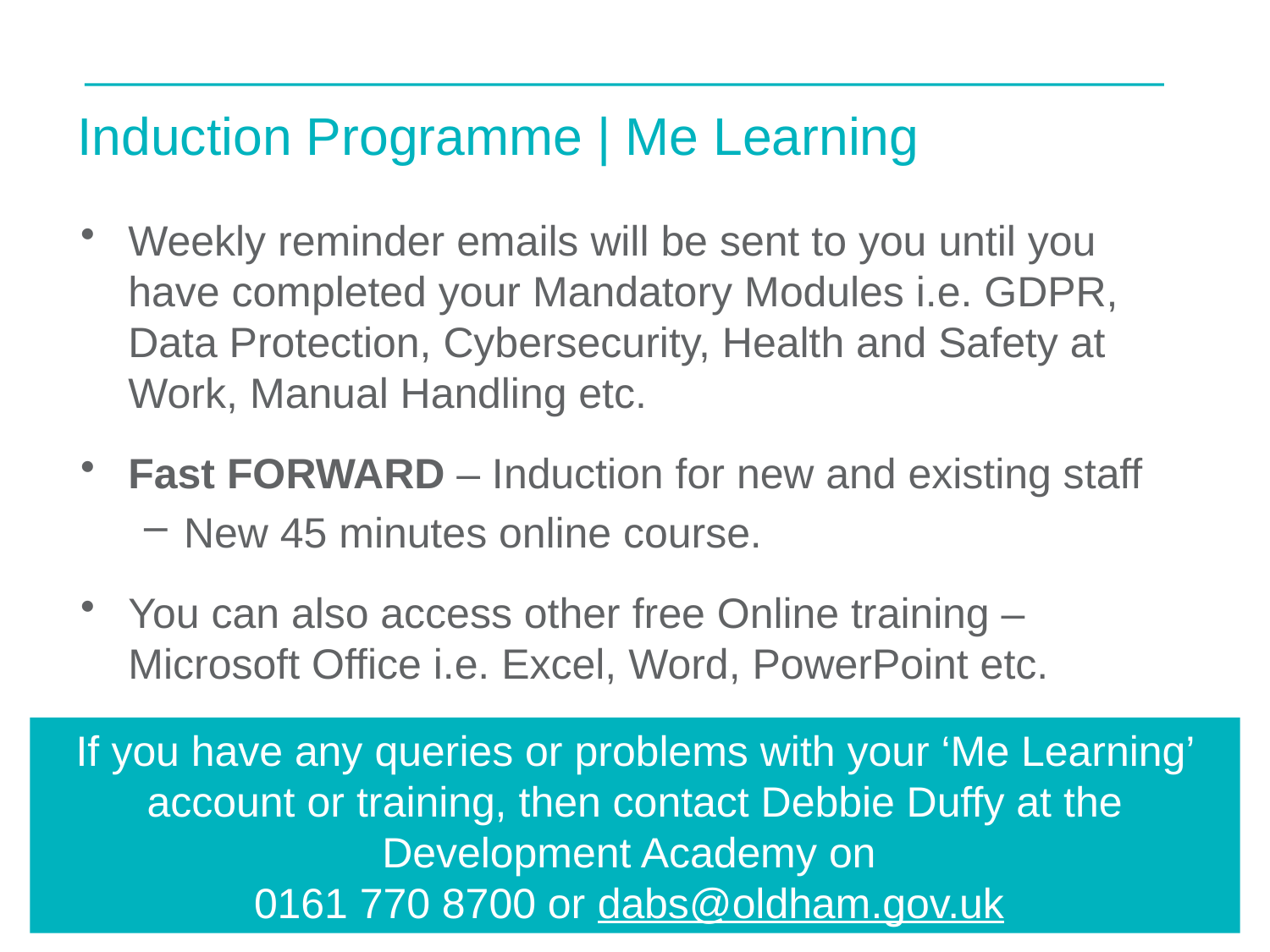

# Induction Programme | Me Learning
Weekly reminder emails will be sent to you until you have completed your Mandatory Modules i.e. GDPR, Data Protection, Cybersecurity, Health and Safety at Work, Manual Handling etc.
Fast FORWARD – Induction for new and existing staff
New 45 minutes online course.
You can also access other free Online training – Microsoft Office i.e. Excel, Word, PowerPoint etc.
If you have any queries or problems with your ‘Me Learning’ account or training, then contact Debbie Duffy at the Development Academy on
0161 770 8700 or dabs@oldham.gov.uk